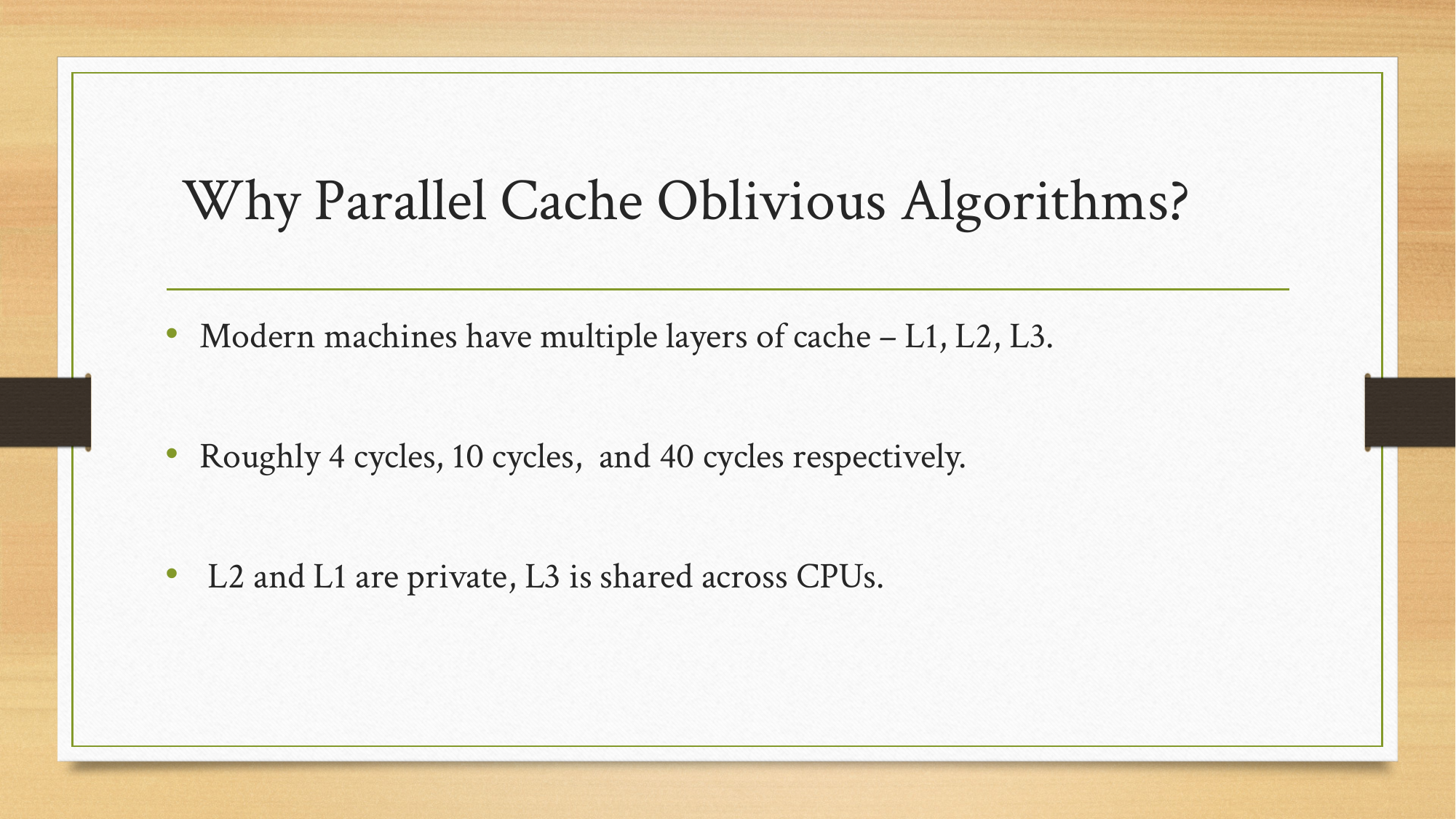

# Why Parallel Cache Oblivious Algorithms?
Modern machines have multiple layers of cache – L1, L2, L3.

Roughly 4 cycles, 10 cycles,  and 40 cycles respectively.

 L2 and L1 are private, L3 is shared across CPUs.